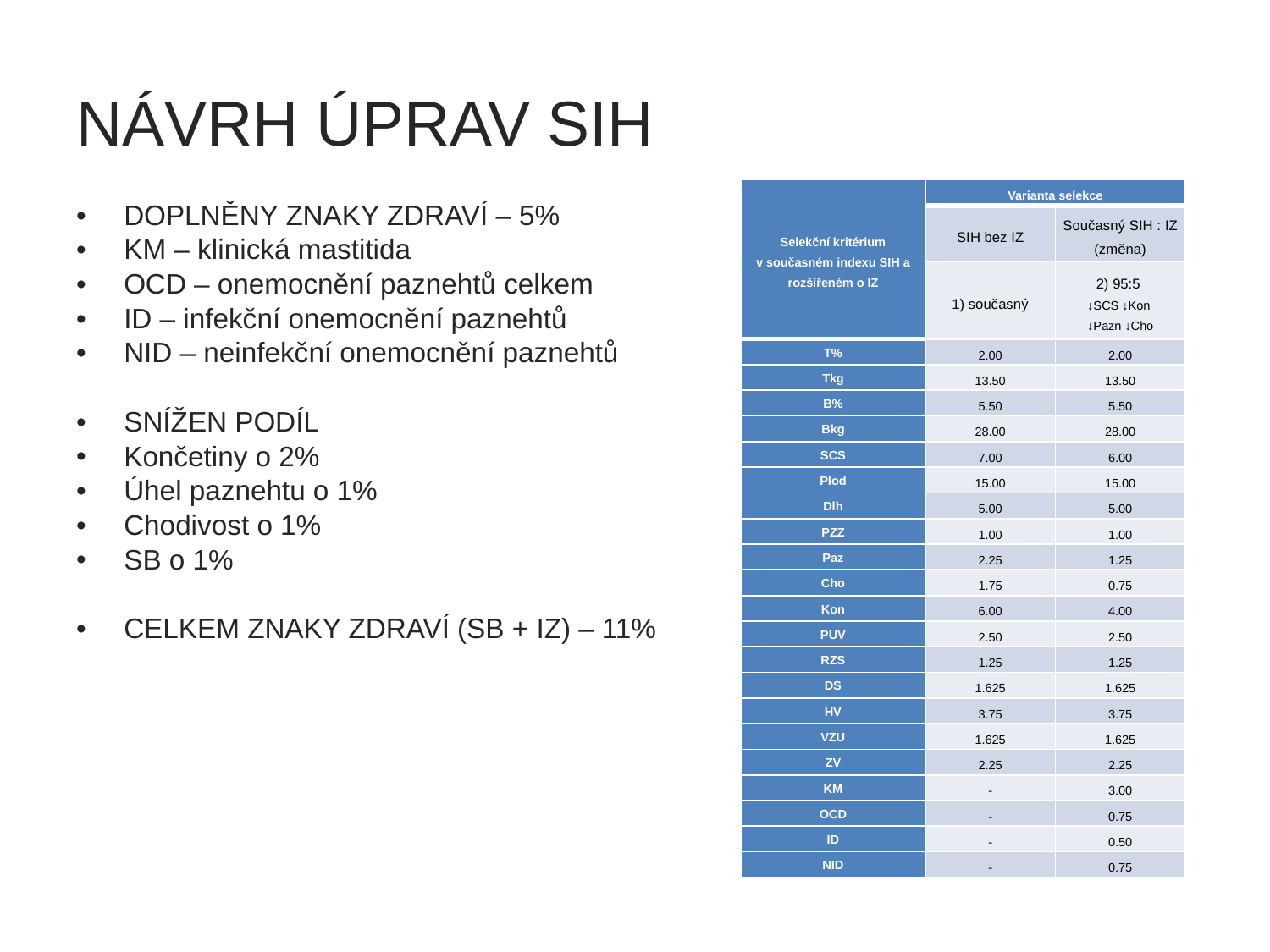

# NÁVRH ÚPRAV SIH
| Selekční kritérium v současném indexu SIH a rozšířeném o IZ | Varianta selekce |  |
| --- | --- | --- |
|  | SIH bez IZ | Současný SIH : IZ (změna) |
|  | 1) současný | 2) 95:5 ↓SCS ↓Kon ↓Pazn ↓Cho |
| T% | 2.00 | 2.00 |
| Tkg | 13.50 | 13.50 |
| B% | 5.50 | 5.50 |
| Bkg | 28.00 | 28.00 |
| SCS | 7.00 | 6.00 |
| Plod | 15.00 | 15.00 |
| Dlh | 5.00 | 5.00 |
| PZZ | 1.00 | 1.00 |
| Paz | 2.25 | 1.25 |
| Cho | 1.75 | 0.75 |
| Kon | 6.00 | 4.00 |
| PUV | 2.50 | 2.50 |
| RZS | 1.25 | 1.25 |
| DS | 1.625 | 1.625 |
| HV | 3.75 | 3.75 |
| VZU | 1.625 | 1.625 |
| ZV | 2.25 | 2.25 |
| KM | - | 3.00 |
| OCD | - | 0.75 |
| ID | - | 0.50 |
| NID | - | 0.75 |
DOPLNĚNY ZNAKY ZDRAVÍ – 5%
KM – klinická mastitida
OCD – onemocnění paznehtů celkem
ID – infekční onemocnění paznehtů
NID – neinfekční onemocnění paznehtů

SNÍŽEN PODÍL
Končetiny o 2%
Úhel paznehtu o 1%
Chodivost o 1%
SB o 1%

CELKEM ZNAKY ZDRAVÍ (SB + IZ) – 11%